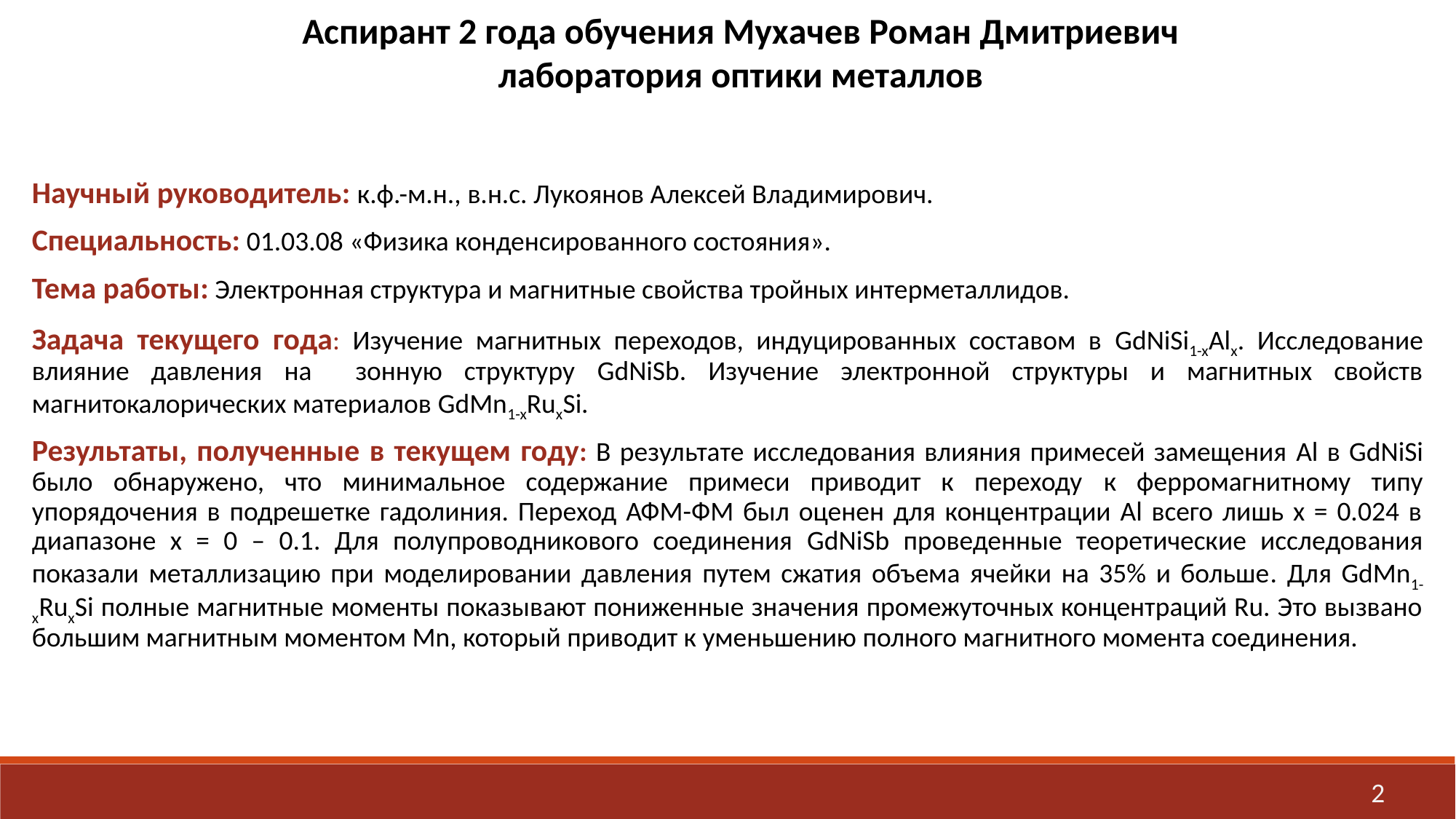

Аспирант 2 года обучения Мухачев Роман Дмитриевич
лаборатория оптики металлов
Научный руководитель: к.ф.-м.н., в.н.с. Лукоянов Алексей Владимирович.
Специальность: 01.03.08 «Физика конденсированного состояния».
Тема работы: Электронная структура и магнитные свойства тройных интерметаллидов.
Задача текущего года: Изучение магнитных переходов, индуцированных составом в GdNiSi1-xAlx. Исследование влияние давления на  зонную структуру GdNiSb. Изучение электронной структуры и магнитных свойств магнитокалорических материалов GdMn1-xRuxSi.
Результаты, полученные в текущем году: В результате исследования влияния примесей замещения Al в GdNiSi было обнаружено, что минимальное содержание примеси приводит к переходу к ферромагнитному типу упорядочения в подрешетке гадолиния. Переход АФМ-ФМ был оценен для концентрации Al всего лишь x = 0.024 в диапазоне x = 0 – 0.1. Для полупроводникового соединения GdNiSb проведенные теоретические исследования показали металлизацию при моделировании давления путем сжатия объема ячейки на 35% и больше. Для GdMn1-xRuxSi полные магнитные моменты показывают пониженные значения промежуточных концентраций Ru. Это вызвано большим магнитным моментом Mn, который приводит к уменьшению полного магнитного момента соединения.
2